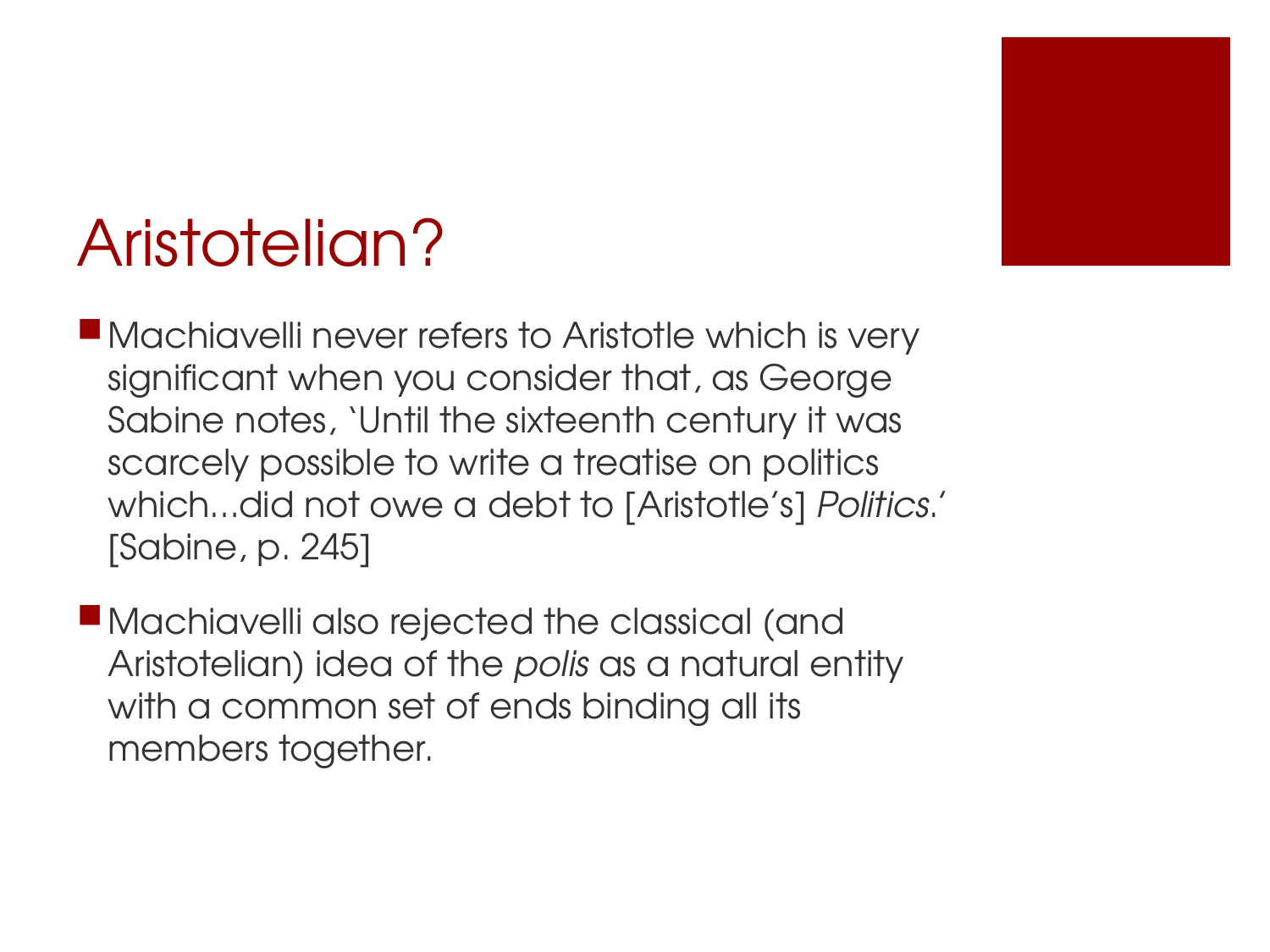

# Aristotelian?
Machiavelli never refers to Aristotle which is very significant when you consider that, as George Sabine notes, ‘Until the sixteenth century it was scarcely possible to write a treatise on politics which…did not owe a debt to [Aristotle’s] Politics.’ [Sabine, p. 245]
Machiavelli also rejected the classical (and Aristotelian) idea of the polis as a natural entity with a common set of ends binding all its members together.